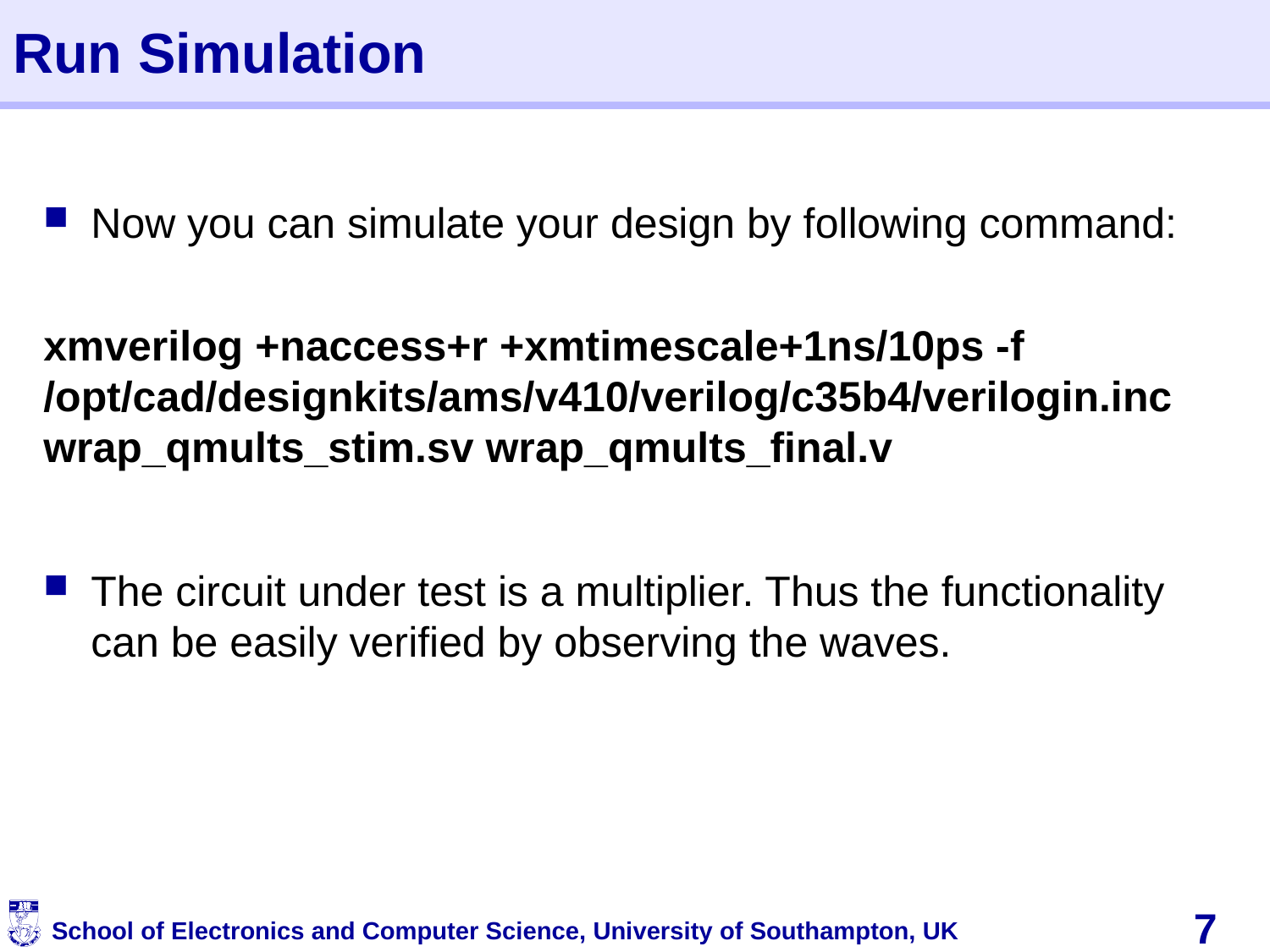

# Run Simulation
Now you can simulate your design by following command:
xmverilog +naccess+r +xmtimescale+1ns/10ps -f /opt/cad/designkits/ams/v410/verilog/c35b4/verilogin.inc wrap_qmults_stim.sv wrap_qmults_final.v

The circuit under test is a multiplier. Thus the functionality can be easily verified by observing the waves.